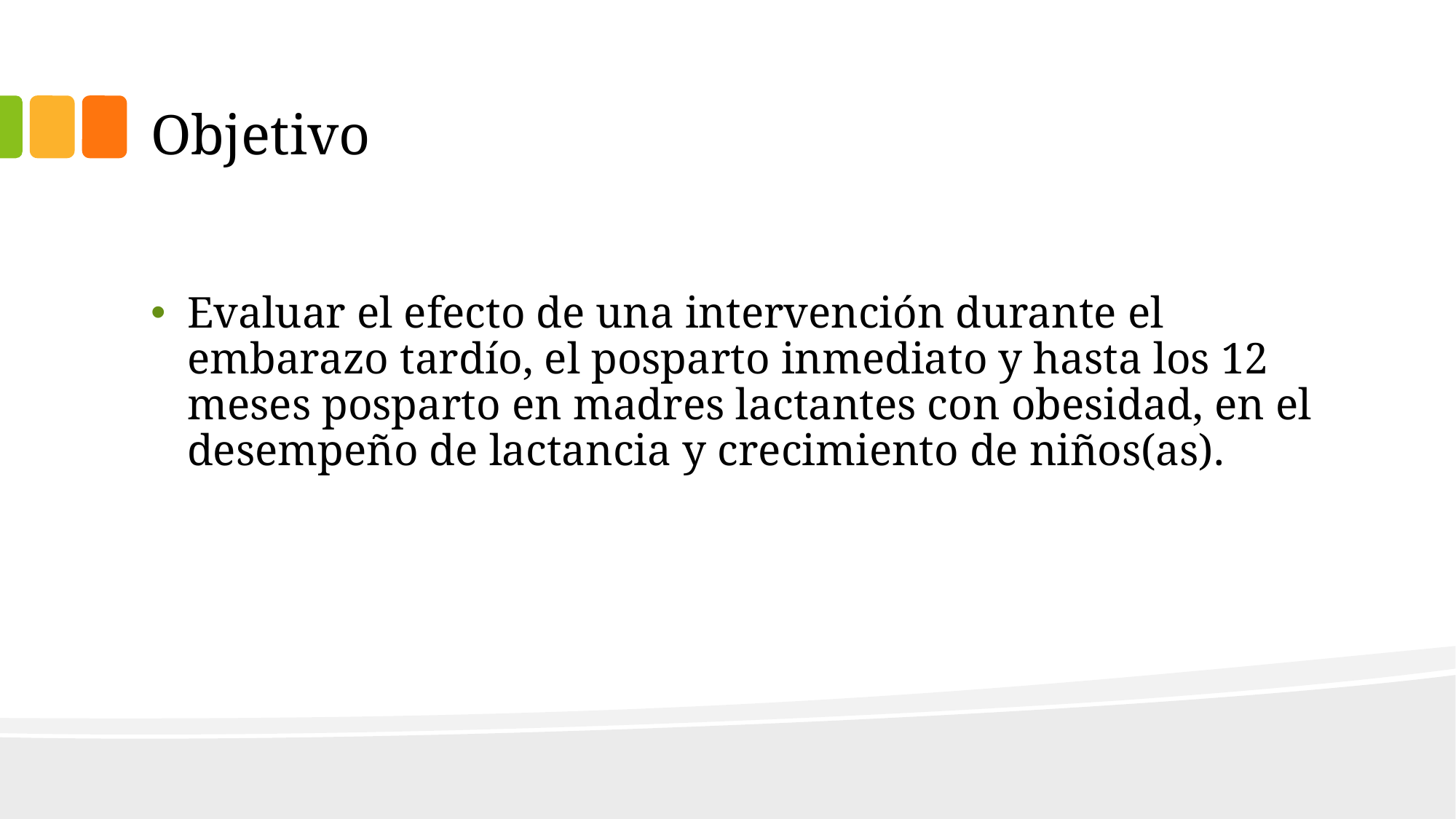

# Objetivo

Evaluar el efecto de una intervención durante el embarazo tardío, el posparto inmediato y hasta los 12 meses posparto en madres lactantes con obesidad, en el desempeño de lactancia y crecimiento de niños(as).